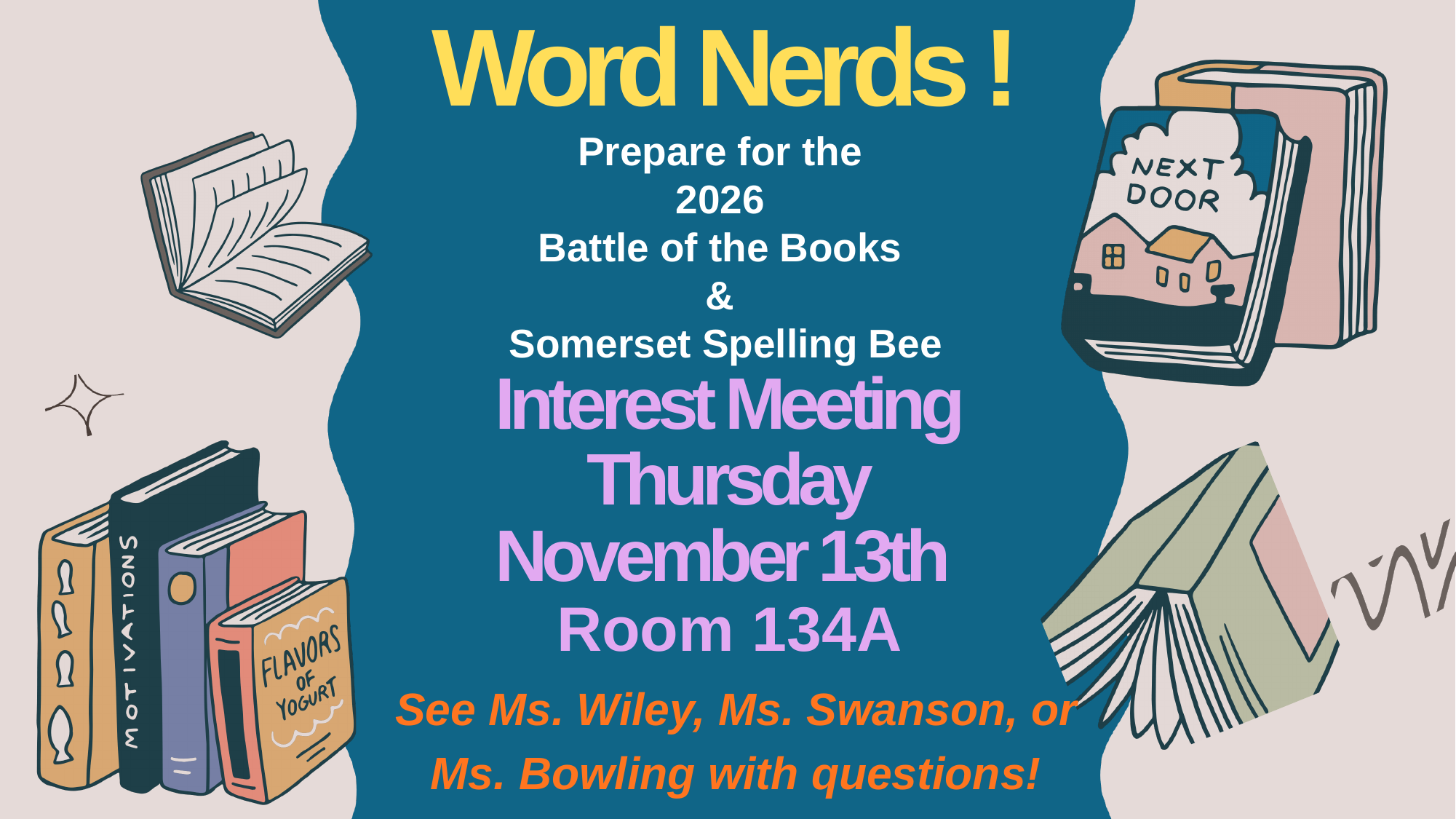

Word Nerds !

Prepare for the
2026
Battle of the Books
&
Somerset Spelling Bee

Interest Meeting
Thursday
November 13th

Room 134A
See Ms. Wiley, Ms. Swanson, or Ms. Bowling with questions!